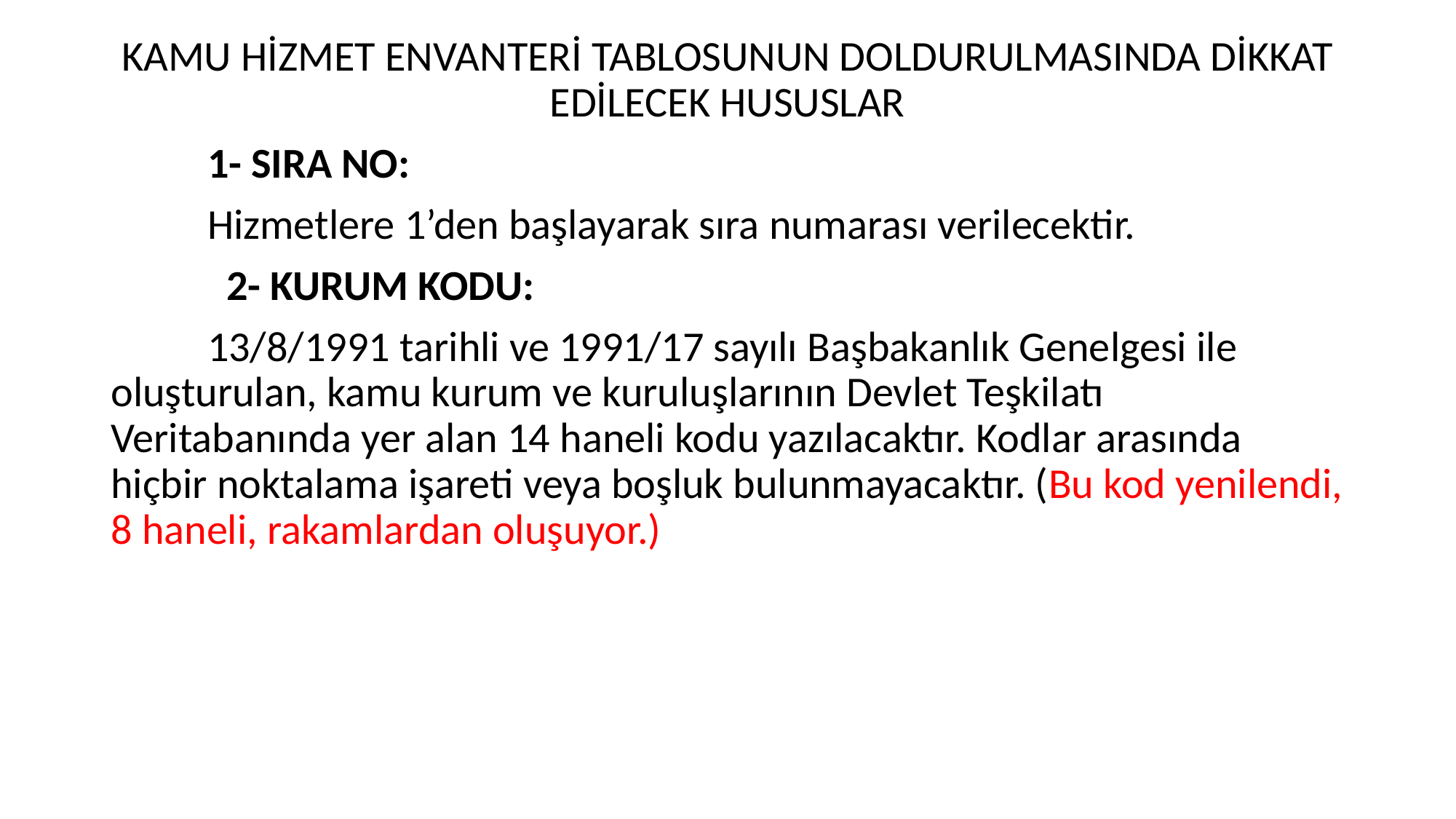

KAMU HİZMET ENVANTERİ TABLOSUNUN DOLDURULMASINDA DİKKAT EDİLECEK HUSUSLAR
          1- SIRA NO:
          Hizmetlere 1’den başlayarak sıra numarası verilecektir.
            2- KURUM KODU:
          13/8/1991 tarihli ve 1991/17 sayılı Başbakanlık Genelgesi ile oluşturulan, kamu kurum ve kuruluşlarının Devlet Teşkilatı Veritabanında yer alan 14 haneli kodu yazılacaktır. Kodlar arasında hiçbir noktalama işareti veya boşluk bulunmayacaktır. (Bu kod yenilendi, 8 haneli, rakamlardan oluşuyor.)